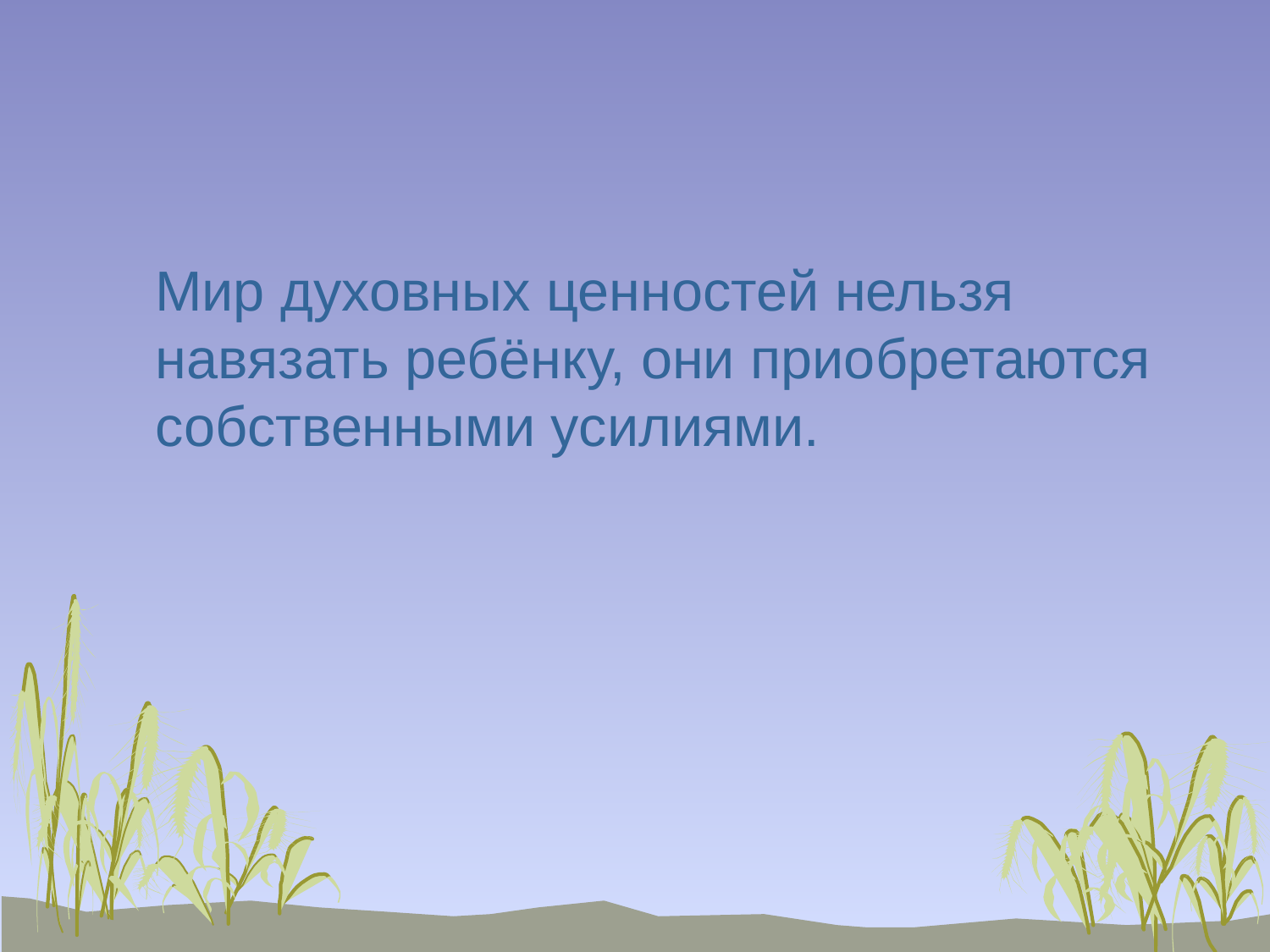

#
   Мир духовных ценностей нельзя навязать ребёнку, они приобретаются собственными усилиями.